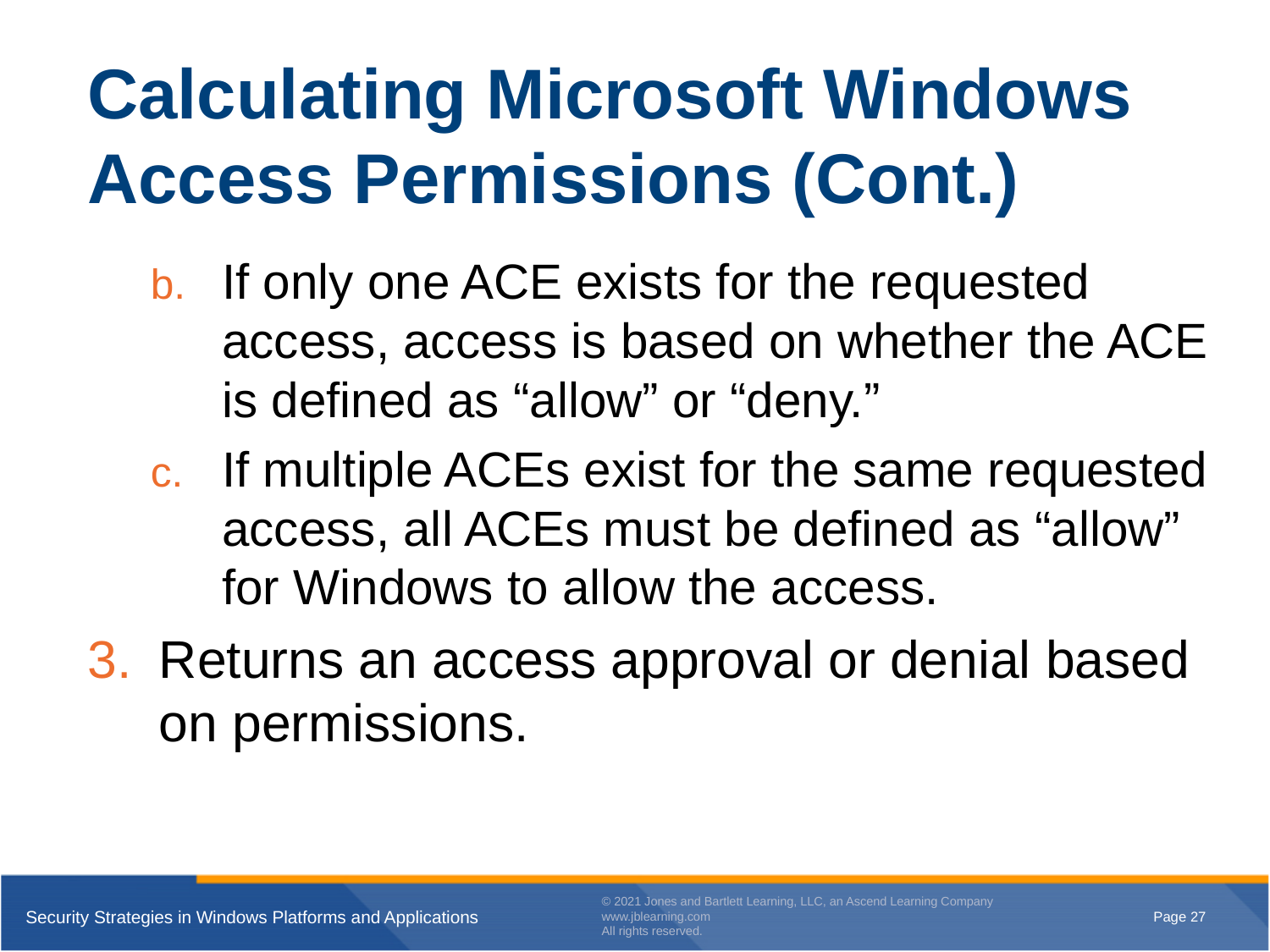

# Calculating Microsoft Windows Access Permissions (Cont.)
If only one ACE exists for the requested access, access is based on whether the ACE is defined as “allow” or “deny.”
If multiple ACEs exist for the same requested access, all ACEs must be defined as “allow” for Windows to allow the access.
Returns an access approval or denial based on permissions.